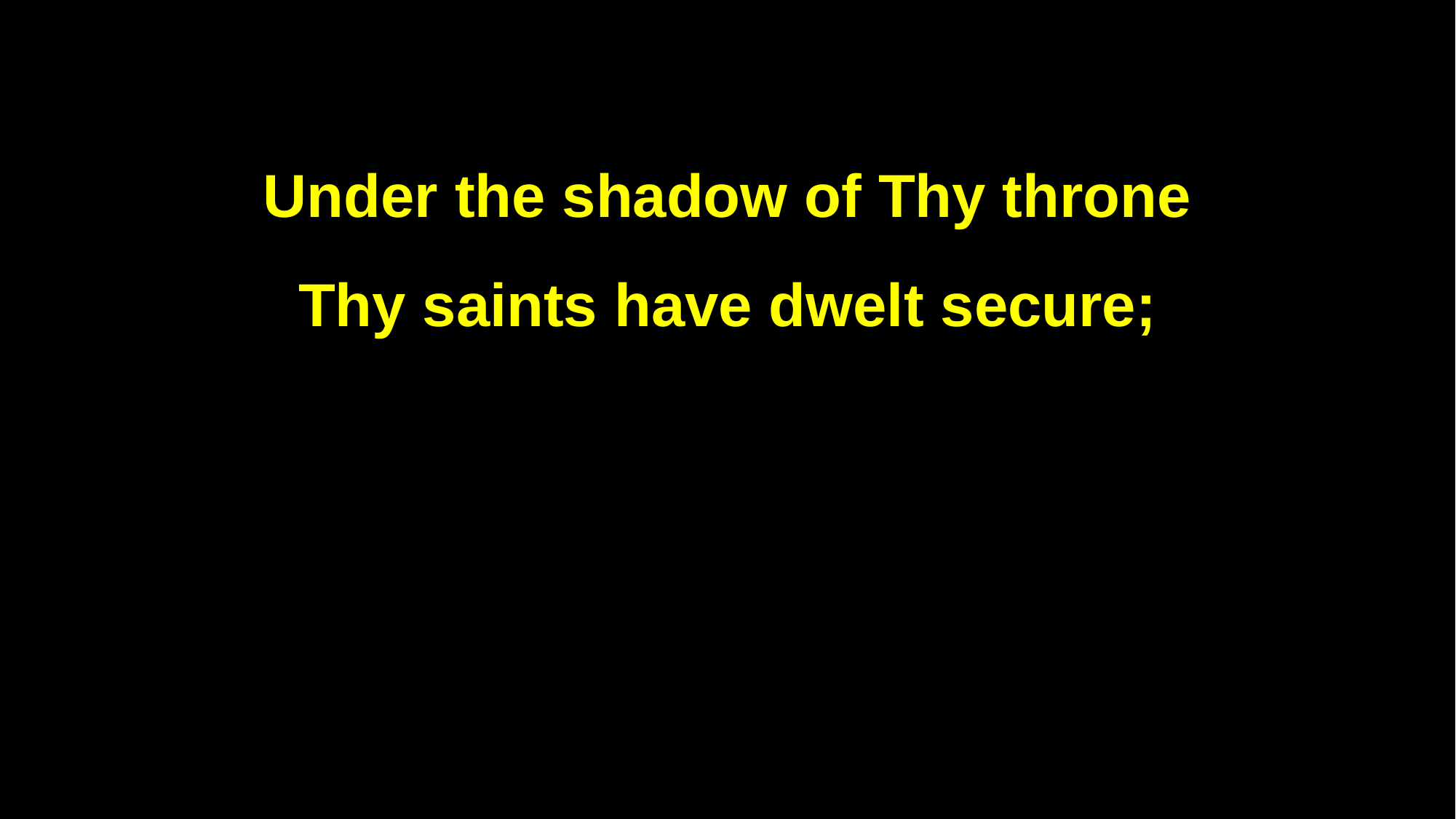

Under the shadow of Thy throne
Thy saints have dwelt secure;